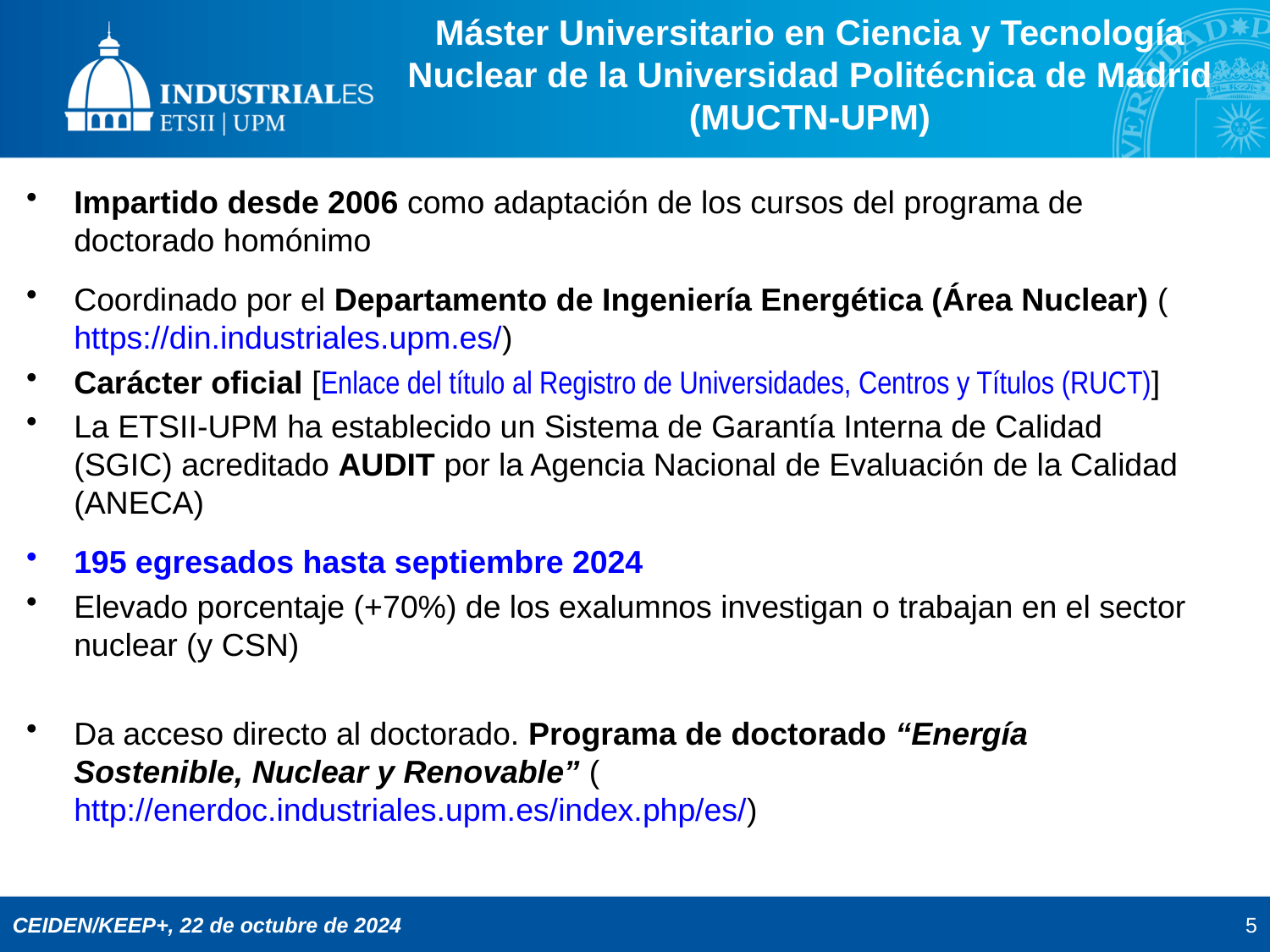

Máster Universitario en Ciencia y Tecnología Nuclear de la Universidad Politécnica de Madrid (MUCTN-UPM)
Impartido desde 2006 como adaptación de los cursos del programa de doctorado homónimo

Coordinado por el Departamento de Ingeniería Energética (Área Nuclear) (https://din.industriales.upm.es/)
Carácter oficial [Enlace del título al Registro de Universidades, Centros y Títulos (RUCT)]
La ETSII-UPM ha establecido un Sistema de Garantía Interna de Calidad (SGIC) acreditado AUDIT por la Agencia Nacional de Evaluación de la Calidad (ANECA)

195 egresados hasta septiembre 2024
Elevado porcentaje (+70%) de los exalumnos investigan o trabajan en el sector nuclear (y CSN)

Da acceso directo al doctorado. Programa de doctorado “Energía Sostenible, Nuclear y Renovable” (http://enerdoc.industriales.upm.es/index.php/es/)

5